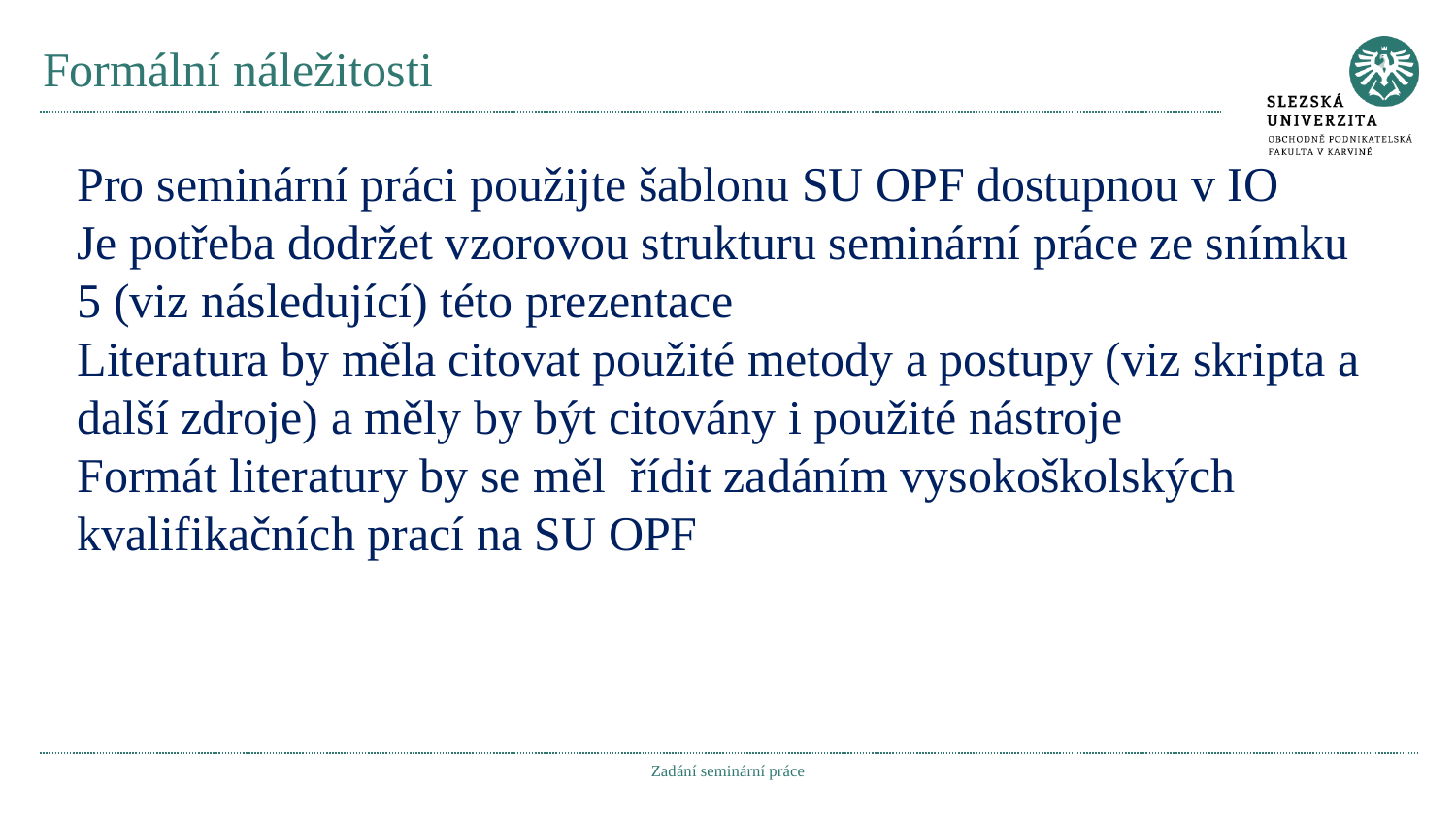

# Formální náležitosti
Pro seminární práci použijte šablonu SU OPF dostupnou v IO
Je potřeba dodržet vzorovou strukturu seminární práce ze snímku 5 (viz následující) této prezentace
Literatura by měla citovat použité metody a postupy (viz skripta a další zdroje) a měly by být citovány i použité nástroje
Formát literatury by se měl  řídit zadáním vysokoškolských kvalifikačních prací na SU OPF
Zadání seminární práce